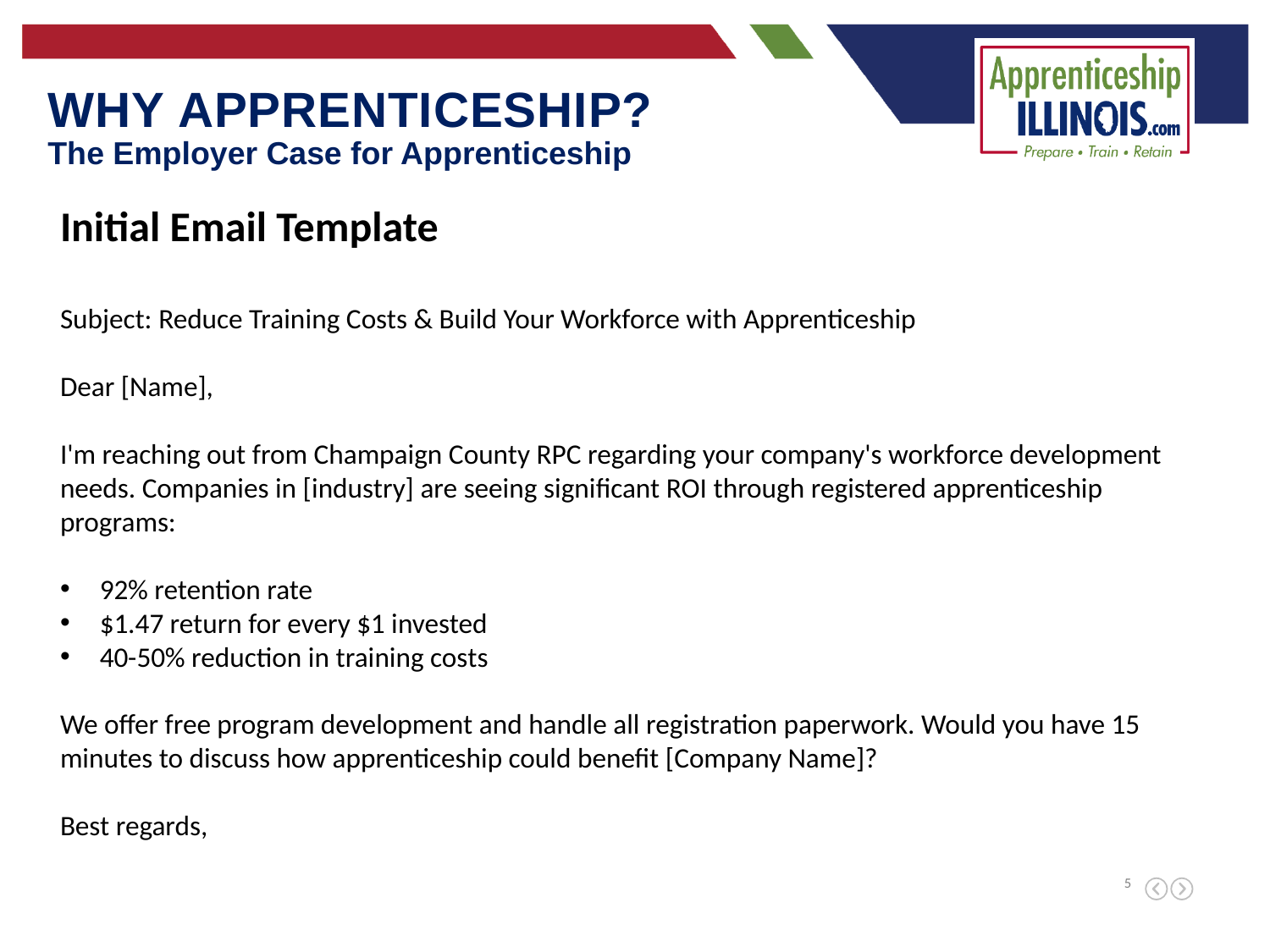

Why apprenticeship?
The Employer Case for Apprenticeship
Initial Email Template

Subject: Reduce Training Costs & Build Your Workforce with Apprenticeship

Dear [Name],

I'm reaching out from Champaign County RPC regarding your company's workforce development needs. Companies in [industry] are seeing significant ROI through registered apprenticeship programs:

92% retention rate
$1.47 return for every $1 invested
40-50% reduction in training costs

We offer free program development and handle all registration paperwork. Would you have 15 minutes to discuss how apprenticeship could benefit [Company Name]?

Best regards,